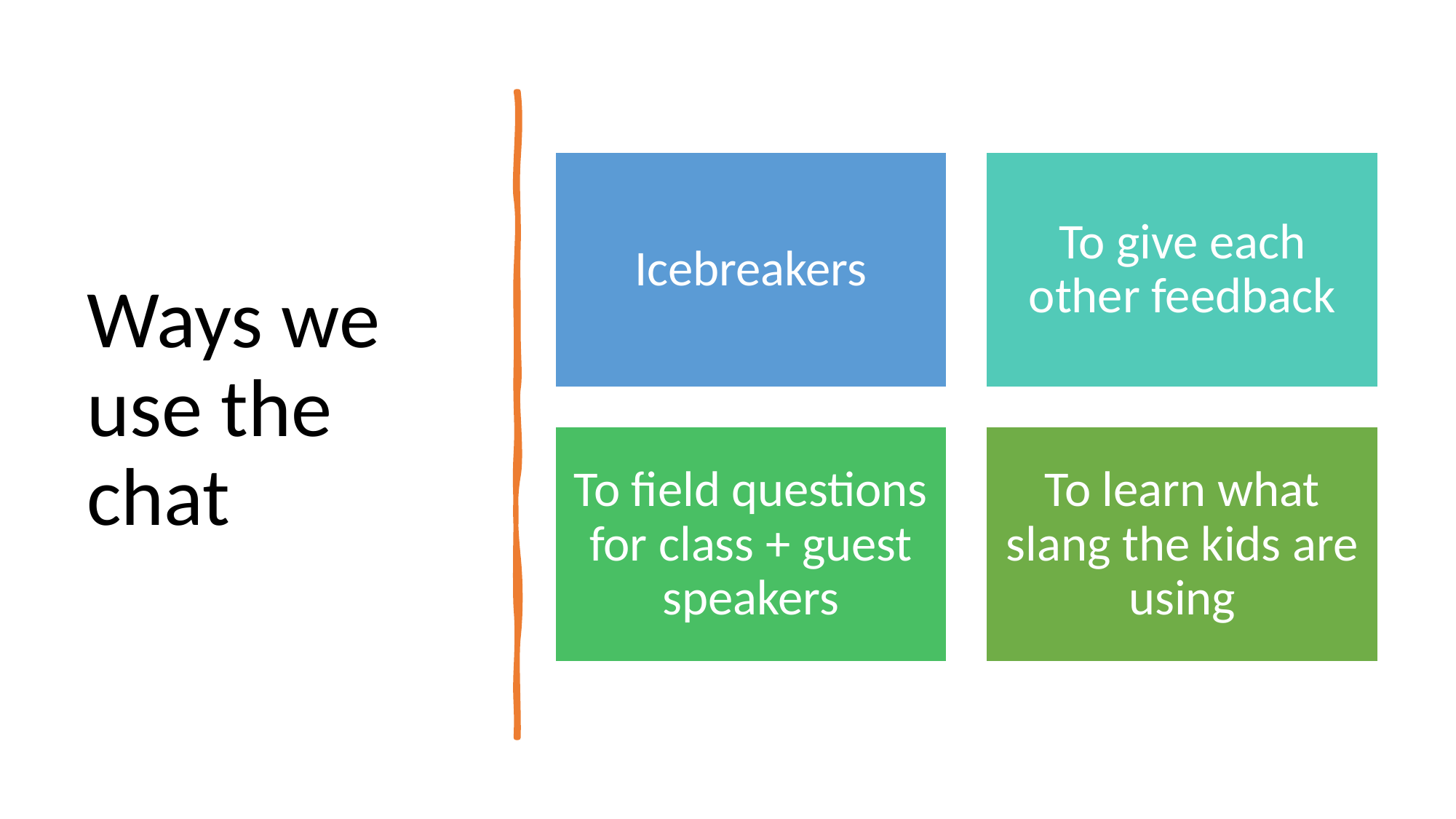

Icebreakers
To give each other feedback
To field questions for class + guest speakers
To learn what slang the kids are using
# Ways we use the chat